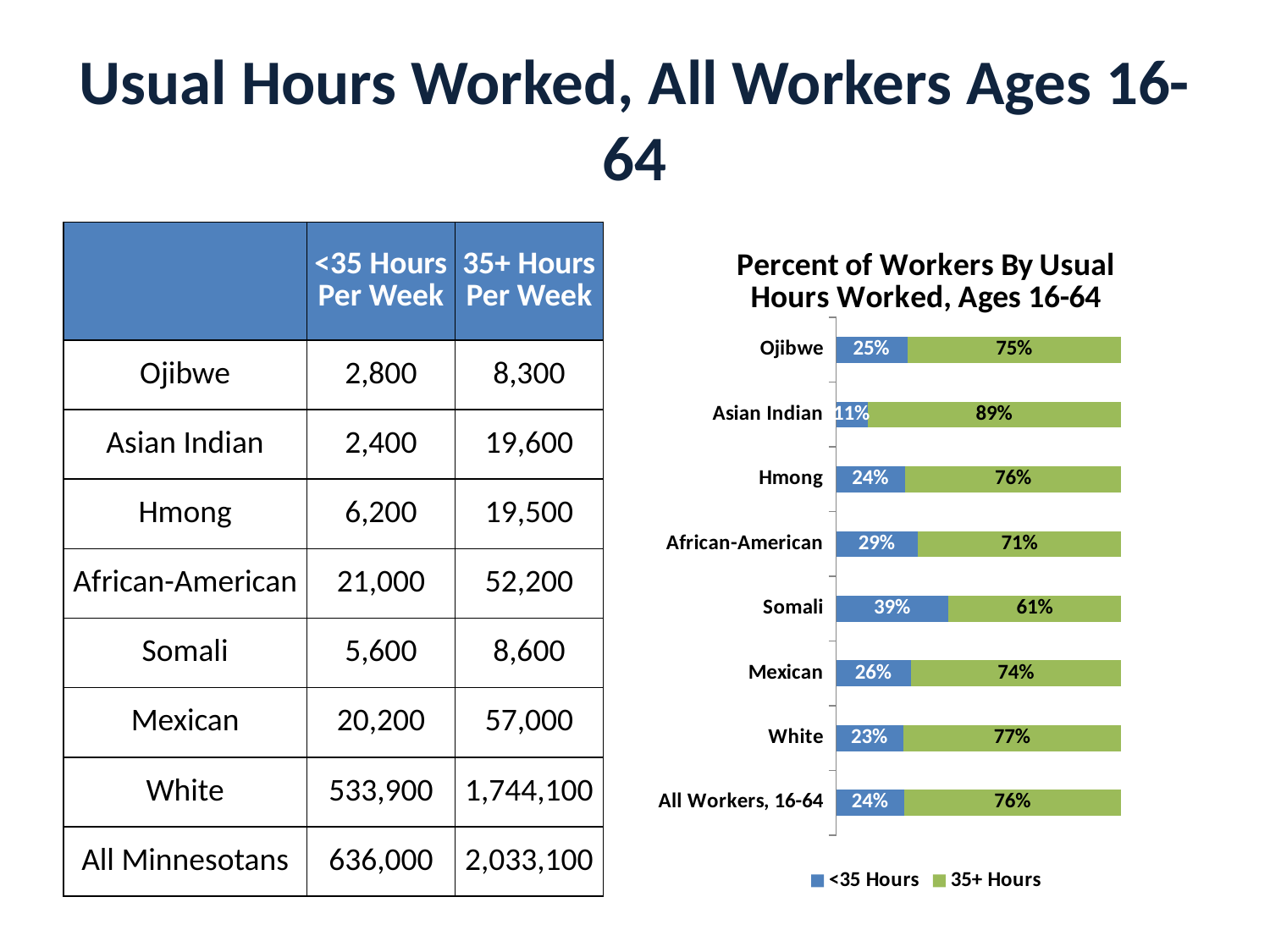

# Usual Hours Worked, All Workers Ages 16-64
|  | <35 Hours Per Week | 35+ Hours Per Week |
| --- | --- | --- |
| Ojibwe | 2,800 | 8,300 |
| Asian Indian | 2,400 | 19,600 |
| Hmong | 6,200 | 19,500 |
| African-American | 21,000 | 52,200 |
| Somali | 5,600 | 8,600 |
| Mexican | 20,200 | 57,000 |
| White | 533,900 | 1,744,100 |
| All Minnesotans | 636,000 | 2,033,100 |

### Chart: Percent of Workers By Usual Hours Worked, Ages 16-64

| Category | <35 Hours | 35+ Hours |
|---|---|---|
| Ojibwe | 0.249640287769784 | 0.750359712230216 |
| Asian Indian | 0.10993359410534 | 0.89006640589466 |
| Hmong | 0.242543262687148 | 0.757456737312852 |
| African-American | 0.286565939700554 | 0.713434060299446 |
| Somali | 0.394180080129332 | 0.605819919870668 |
| Mexican | 0.262121467134479 | 0.737878532865521 |
| White | 0.234369190396735 | 0.765630809603265 |
| All Workers, 16-64 | 0.238270774215448 | 0.761729225784552 |